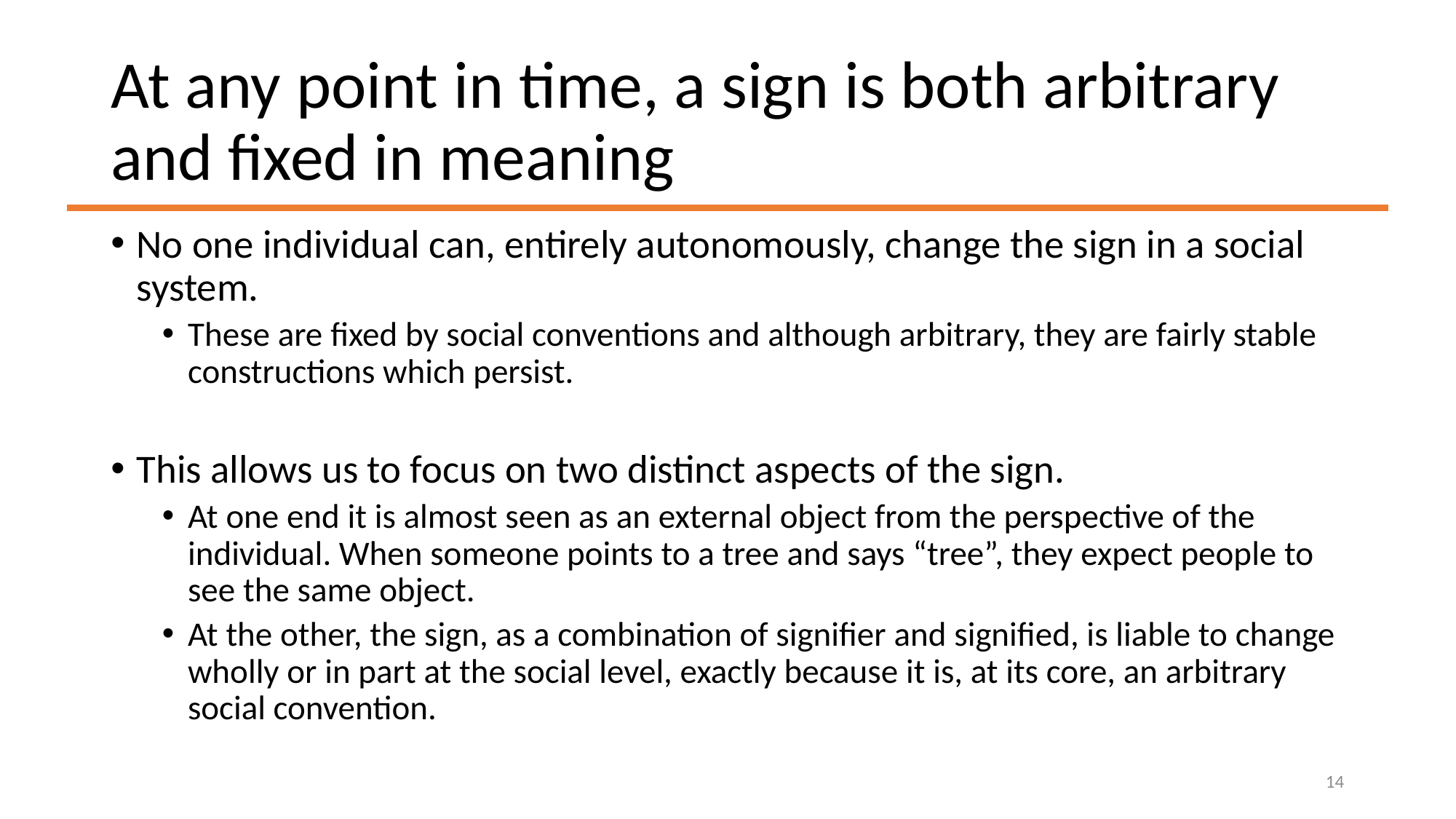

# At any point in time, a sign is both arbitrary and fixed in meaning
No one individual can, entirely autonomously, change the sign in a social system.
These are fixed by social conventions and although arbitrary, they are fairly stable constructions which persist.

This allows us to focus on two distinct aspects of the sign.
At one end it is almost seen as an external object from the perspective of the individual. When someone points to a tree and says “tree”, they expect people to see the same object.
At the other, the sign, as a combination of signifier and signified, is liable to change wholly or in part at the social level, exactly because it is, at its core, an arbitrary social convention.

14